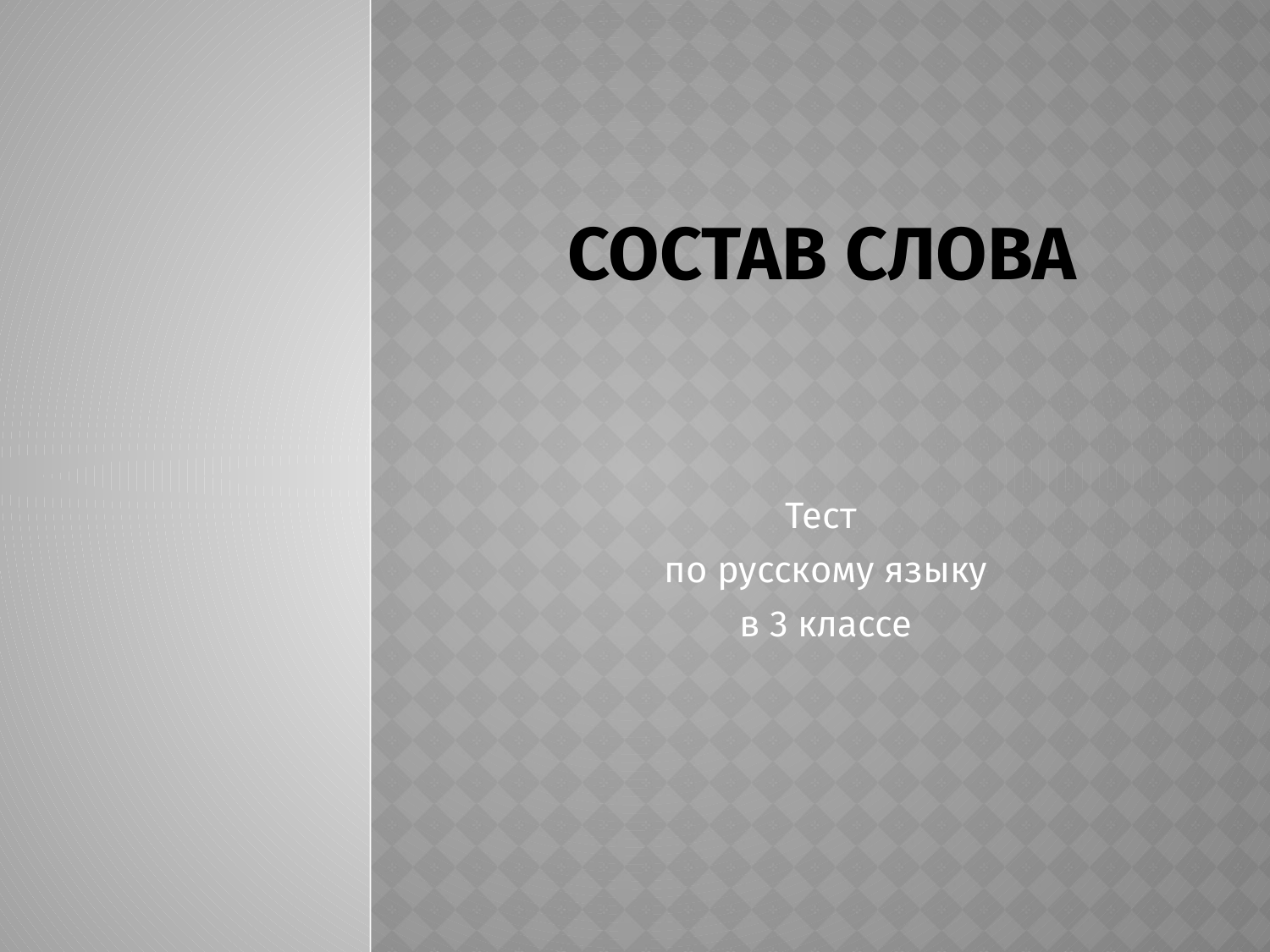

# Состав слова
Тест
 по русскому языку
 в 3 классе